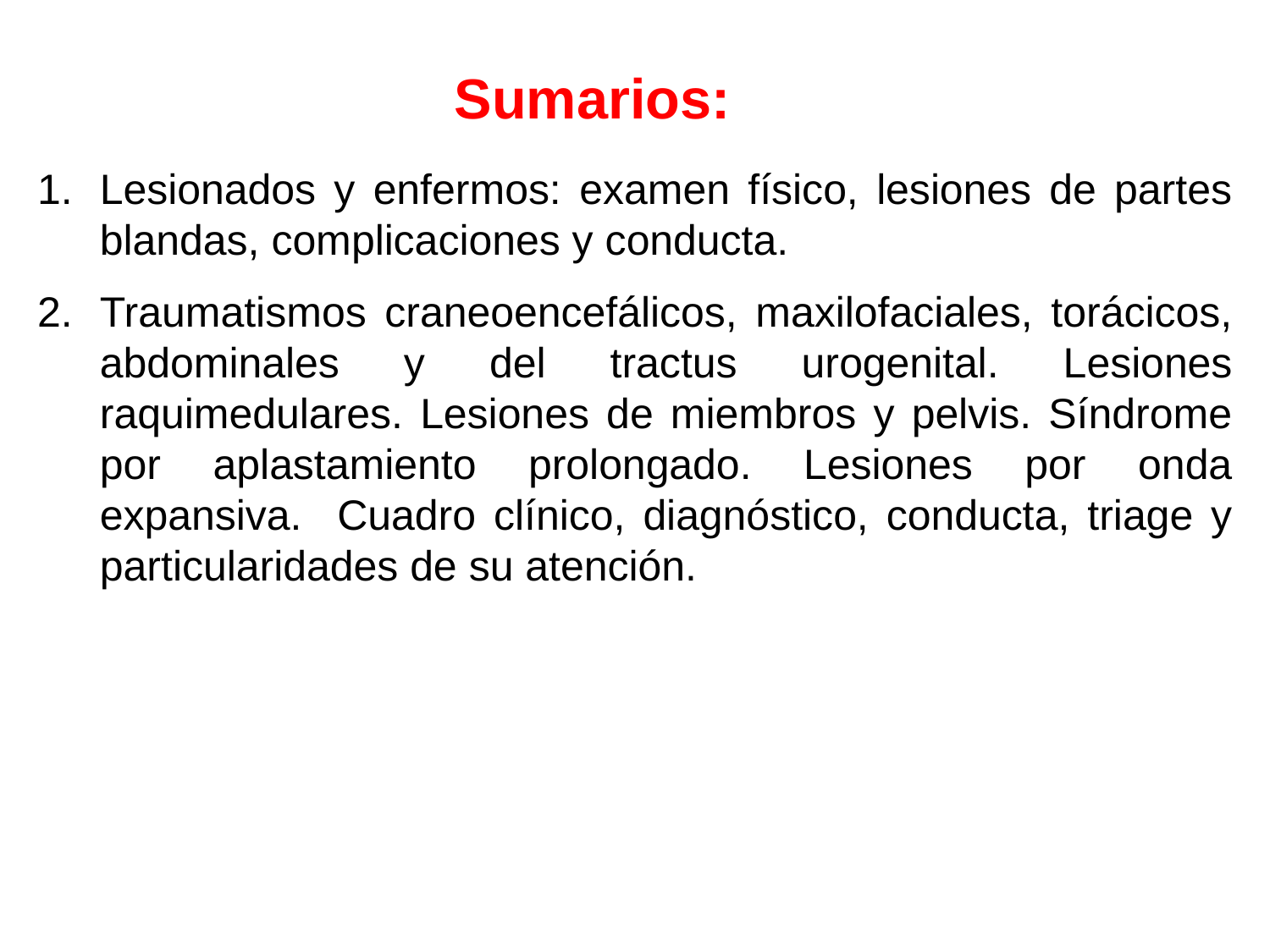

Sumarios:
1.	Lesionados y enfermos: examen físico, lesiones de partes blandas, complicaciones y conducta.
2.	Traumatismos craneoencefálicos, maxilofaciales, torácicos, abdominales y del tractus urogenital. Lesiones raquimedulares. Lesiones de miembros y pelvis. Síndrome por aplastamiento prolongado. Lesiones por onda expansiva.  Cuadro clínico, diagnóstico, conducta, triage y particularidades de su atención.